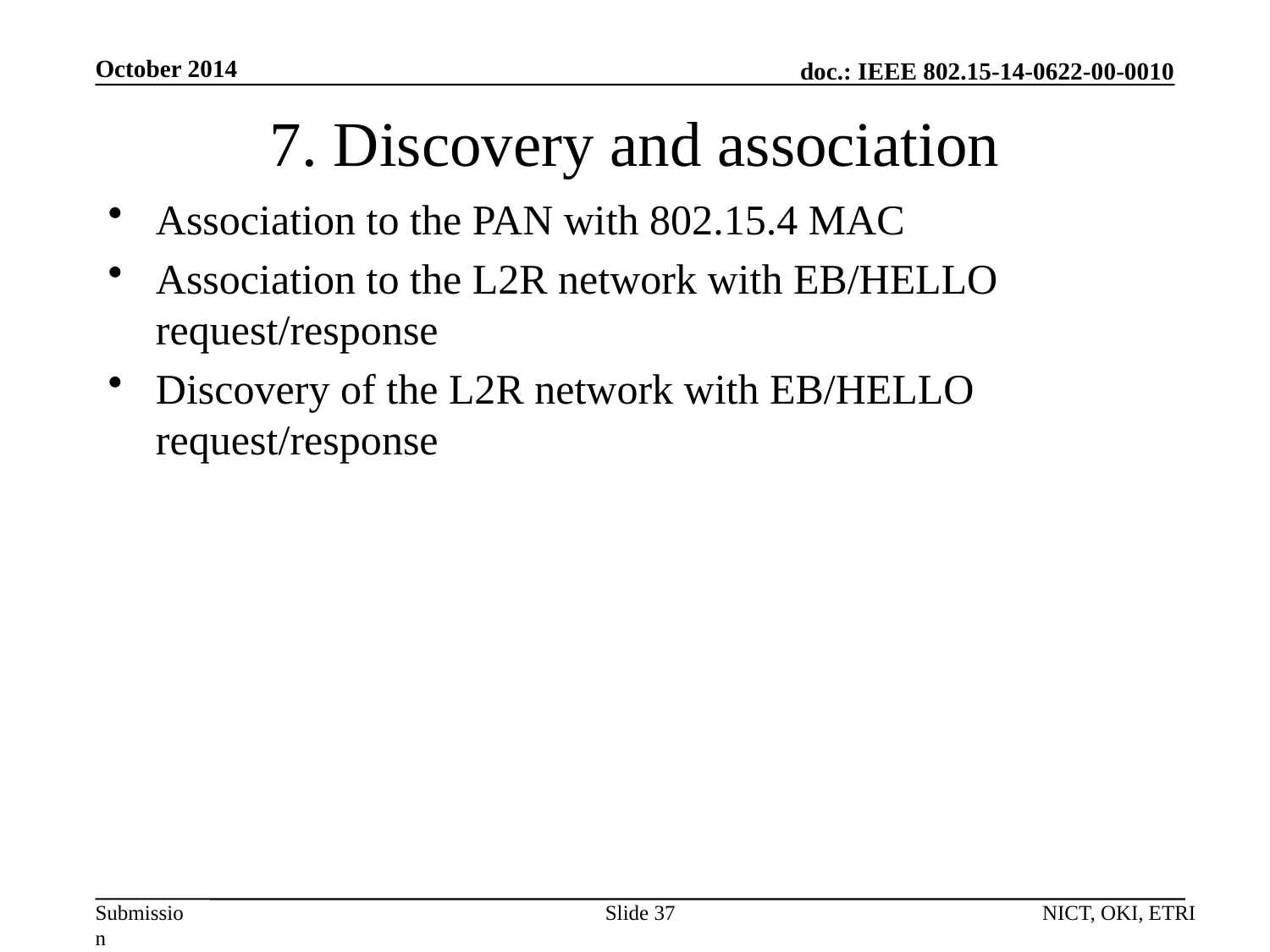

October 2014
# 7. Discovery and association
Association to the PAN with 802.15.4 MAC
Association to the L2R network with EB/HELLO request/response
Discovery of the L2R network with EB/HELLO request/response

Slide 37
NICT, OKI, ETRI